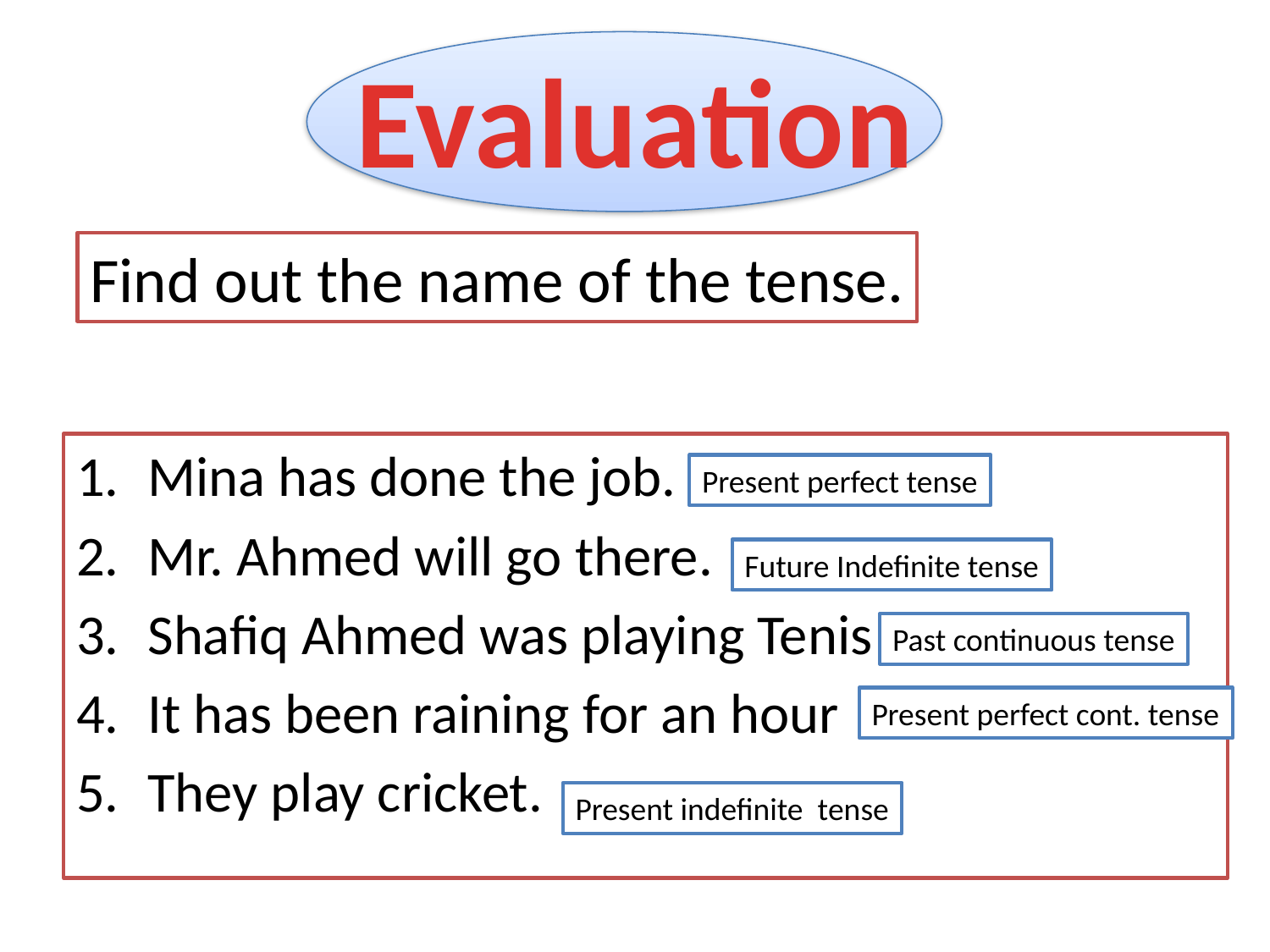

# Evaluation
Find out the name of the tense.
Mina has done the job.
Mr. Ahmed will go there.
Shafiq Ahmed was playing Tenis
It has been raining for an hour
They play cricket.
Present perfect tense
Future Indefinite tense
Past continuous tense
Present perfect cont. tense
Present indefinite  tense